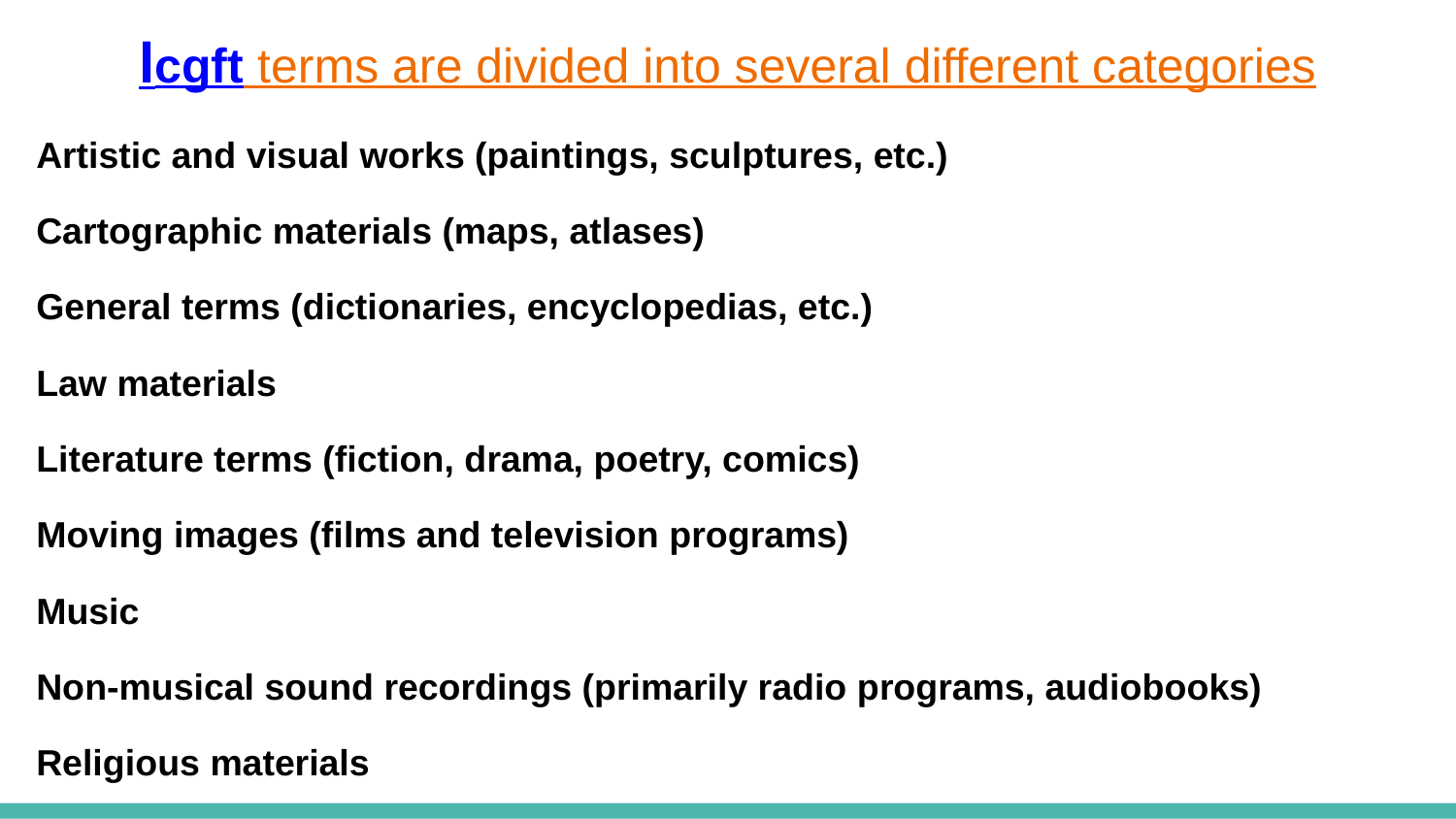

# lcgft terms are divided into several different categories
Artistic and visual works (paintings, sculptures, etc.)
Cartographic materials (maps, atlases)
General terms (dictionaries, encyclopedias, etc.)
Law materials
Literature terms (fiction, drama, poetry, comics)
Moving images (films and television programs)
Music
Non-musical sound recordings (primarily radio programs, audiobooks)
Religious materials